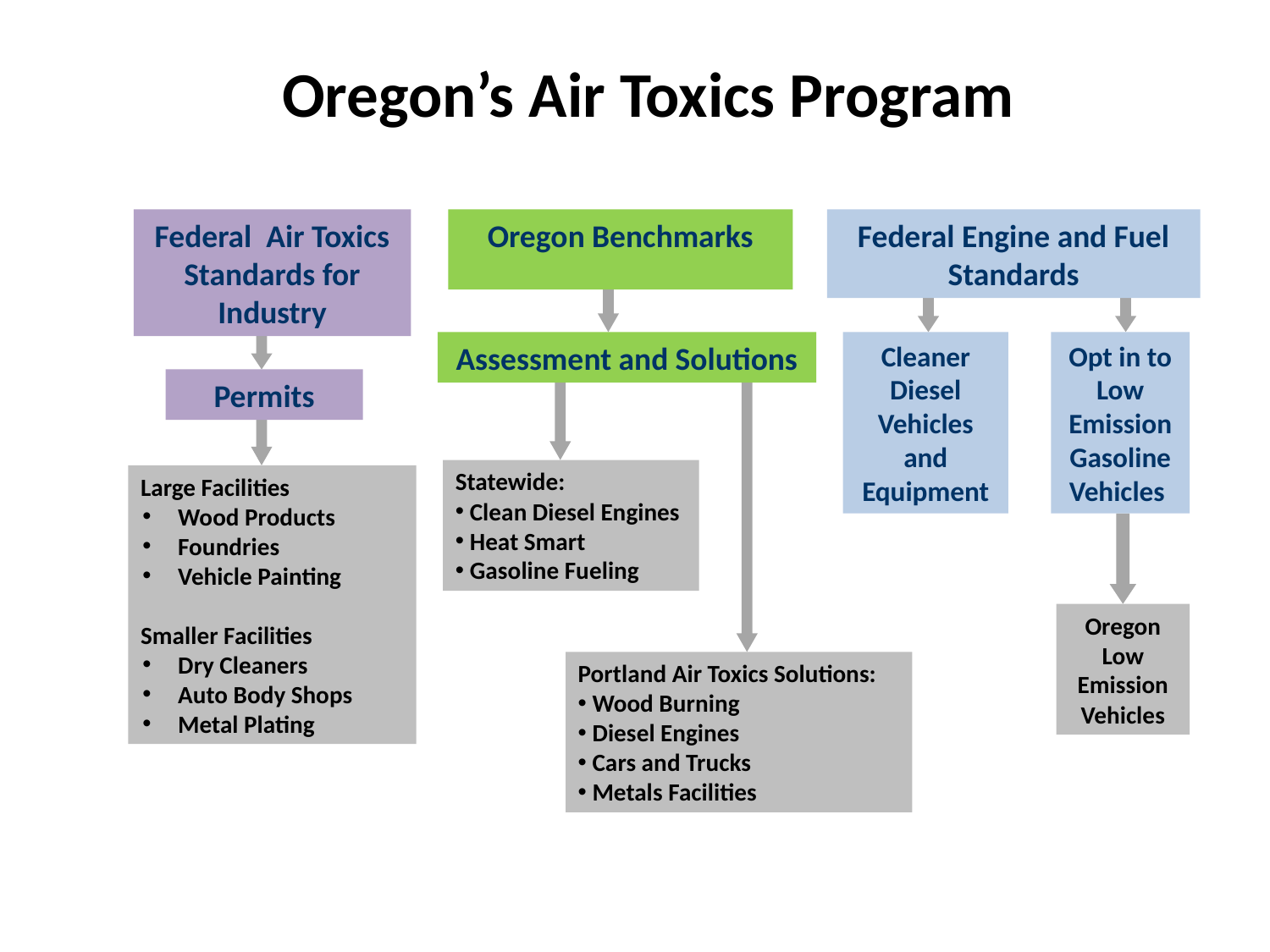

# Oregon’s Air Toxics Program
Federal  Air Toxics Standards for Industry

Oregon Benchmarks

Federal Engine and Fuel Standards

Opt in to Low Emission Gasoline Vehicles

Assessment and Solutions

Statewide:
 Clean Diesel Engines
 Heat Smart
 Gasoline Fueling
Large Facilities
 Wood Products
 Foundries
 Vehicle Painting

Smaller Facilities
 Dry Cleaners
 Auto Body Shops
 Metal Plating

Oregon Low Emission Vehicles
Portland Air Toxics Solutions:
 Wood Burning
 Diesel Engines
 Cars and Trucks
 Metals Facilities

Cleaner Diesel Vehicles and Equipment
Permits